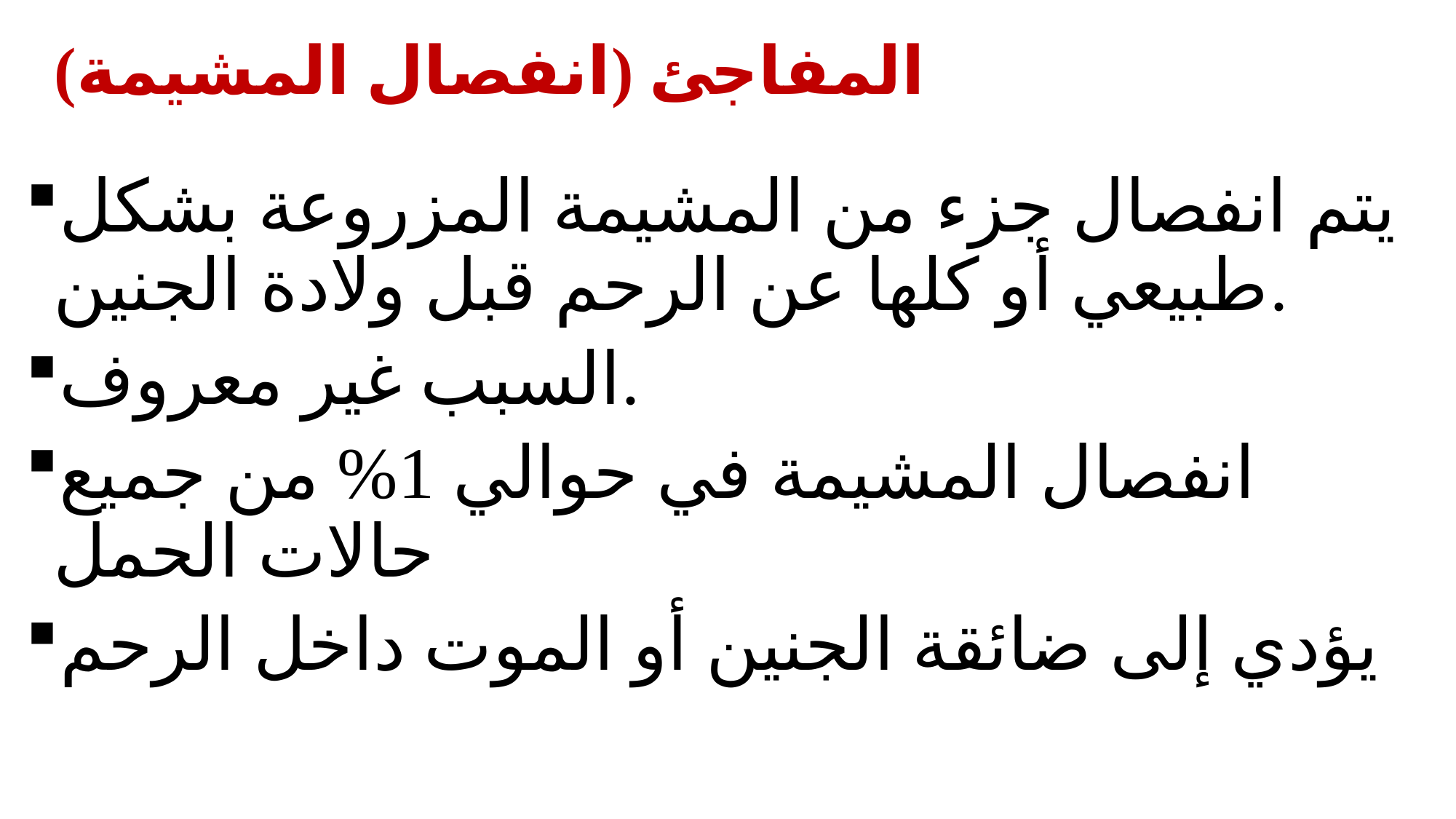

# المفاجئ (انفصال المشيمة)
يتم انفصال جزء من المشيمة المزروعة بشكل طبيعي أو كلها عن الرحم قبل ولادة الجنين.
السبب غير معروف.
انفصال المشيمة في حوالي 1% من جميع حالات الحمل
يؤدي إلى ضائقة الجنين أو الموت داخل الرحم